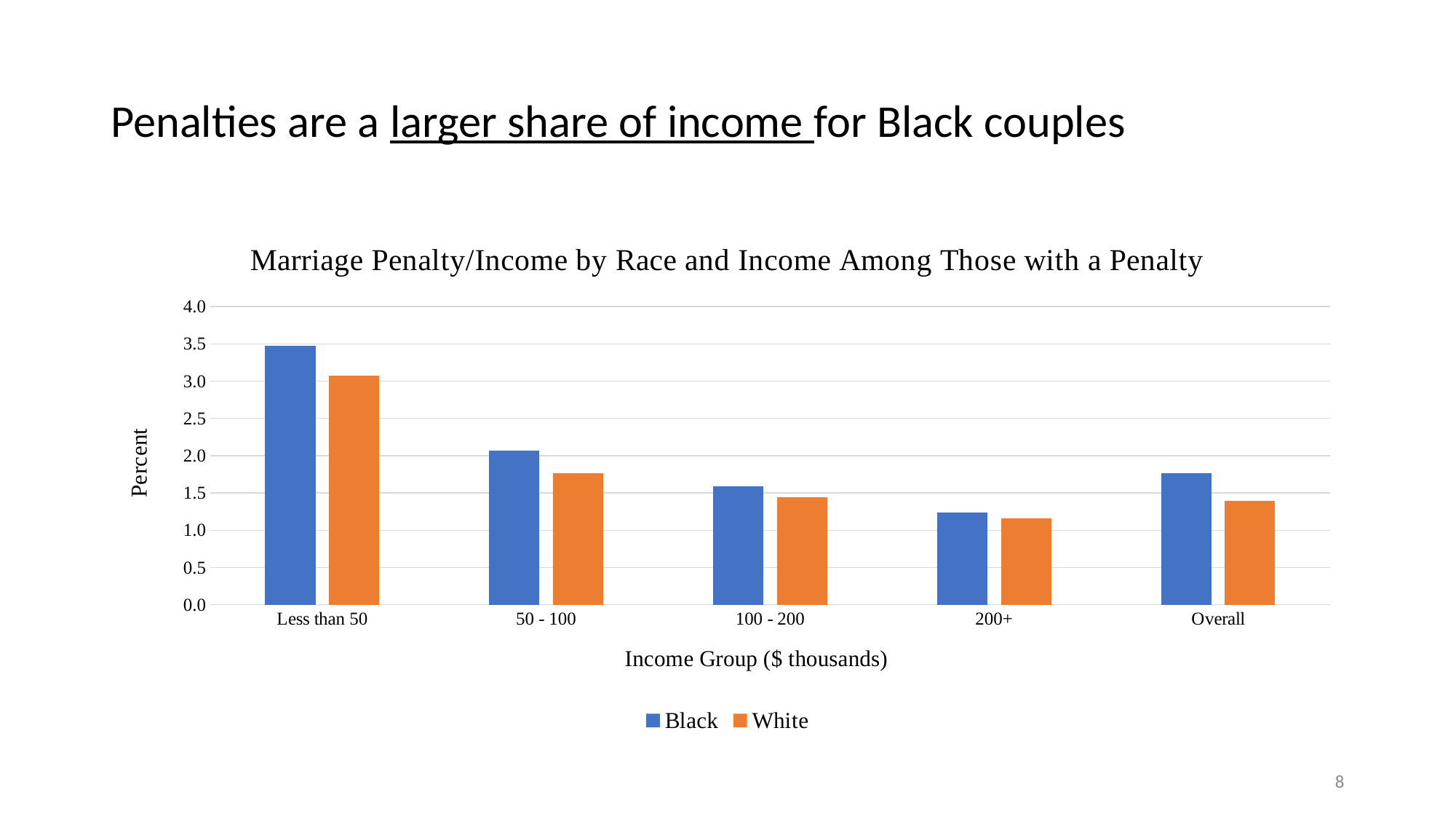

# Penalties are a larger share of income for Black couples

### Chart: Marriage Penalty/Income by Race and Income Among Those with a Penalty

| Category | Black | White |
|---|---|---|
| Less than 50 | 3.475746473858391 | 3.0696548088762854 |
| 50 - 100 | 2.0638144831944105 | 1.7611452846945344 |
| 100 - 200 | 1.5889286472227795 | 1.4450308712391235 |
| 200+ | 1.2359416059408683 | 1.156857571723422 |
| Overall | 1.7628969039101279 | 1.3903743253842065 |
8